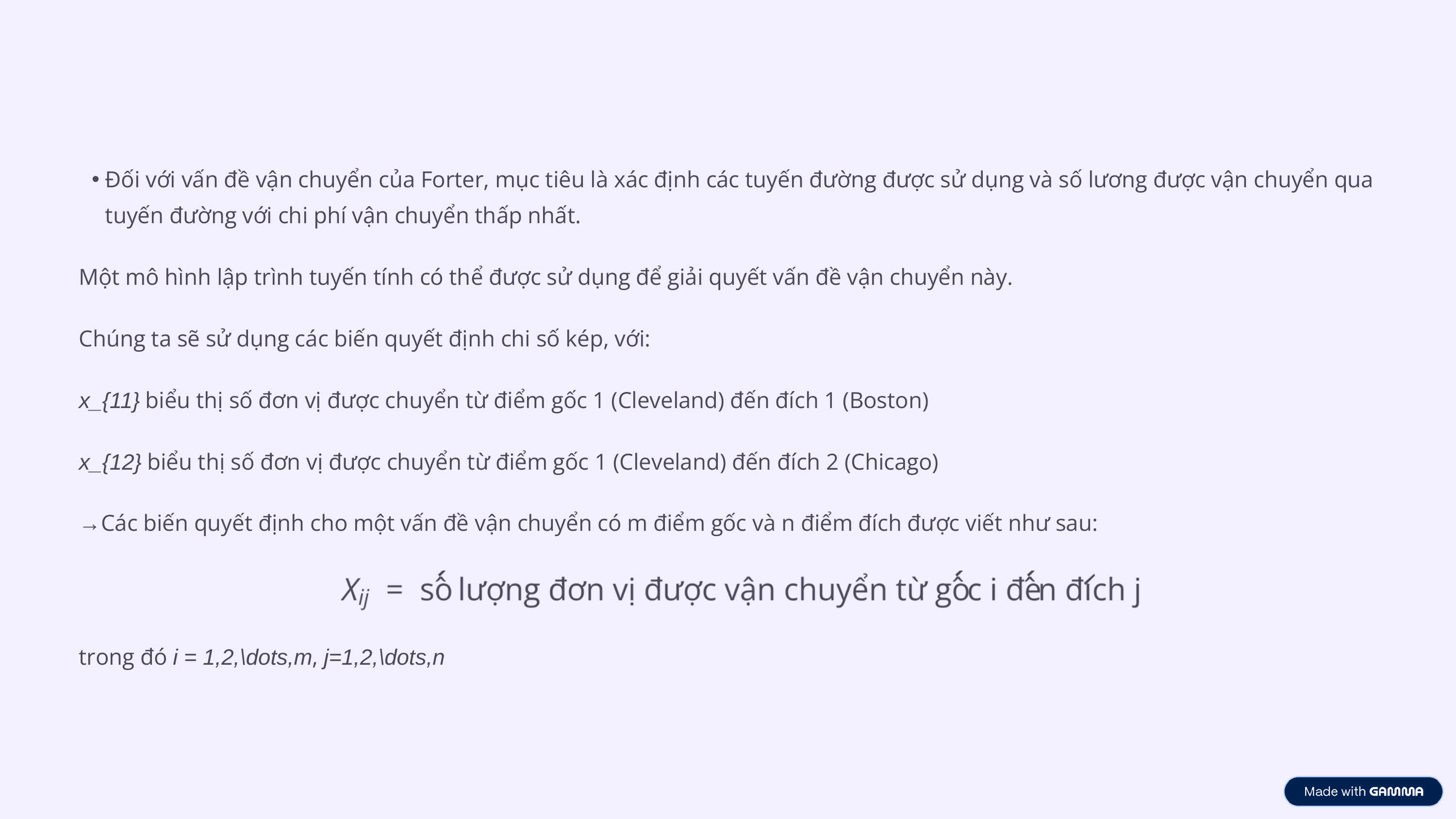

Đối với vấn đề vận chuyển của Forter, mục tiêu là xác định các tuyến đường được sử dụng và số lương được vận chuyển qua tuyến đường với chi phí vận chuyển thấp nhất.
Một mô hình lập trình tuyến tính có thể được sử dụng để giải quyết vấn đề vận chuyển này.
Chúng ta sẽ sử dụng các biến quyết định chi số kép, với:
x_{11} biểu thị số đơn vị được chuyển từ điểm gốc 1 (Cleveland) đến đích 1 (Boston)
x_{12} biểu thị số đơn vị được chuyển từ điểm gốc 1 (Cleveland) đến đích 2 (Chicago)
→Các biến quyết định cho một vấn đề vận chuyển có m điểm gốc và n điểm đích được viết như sau:

trong đó i = 1,2,\dots,m, j=1,2,\dots,n